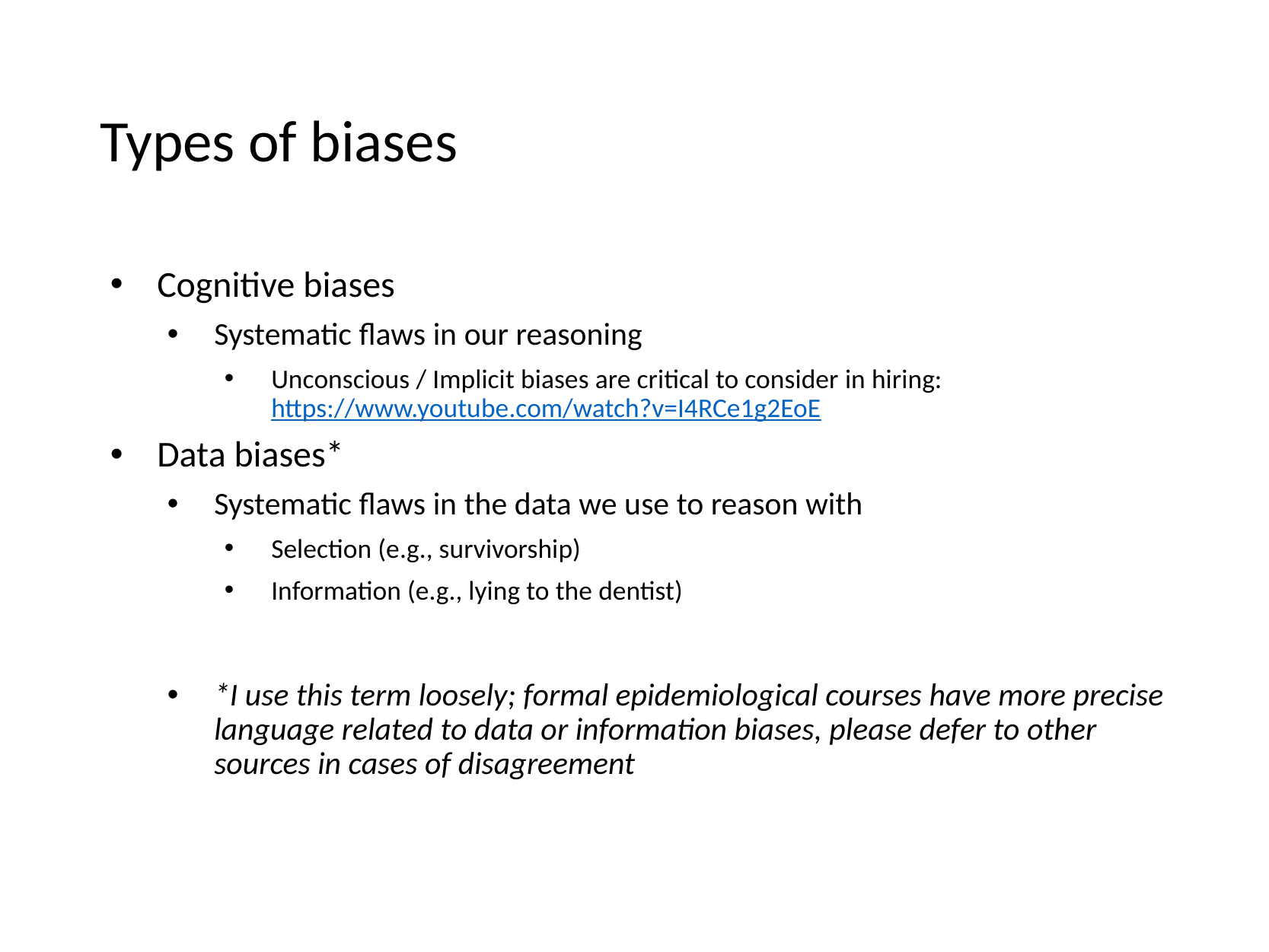

# Types of biases
Cognitive biases
Systematic flaws in our reasoning
Unconscious / Implicit biases are critical to consider in hiring: https://www.youtube.com/watch?v=I4RCe1g2EoE
Data biases*
Systematic flaws in the data we use to reason with
Selection (e.g., survivorship)
Information (e.g., lying to the dentist)

*I use this term loosely; formal epidemiological courses have more precise language related to data or information biases, please defer to other sources in cases of disagreement